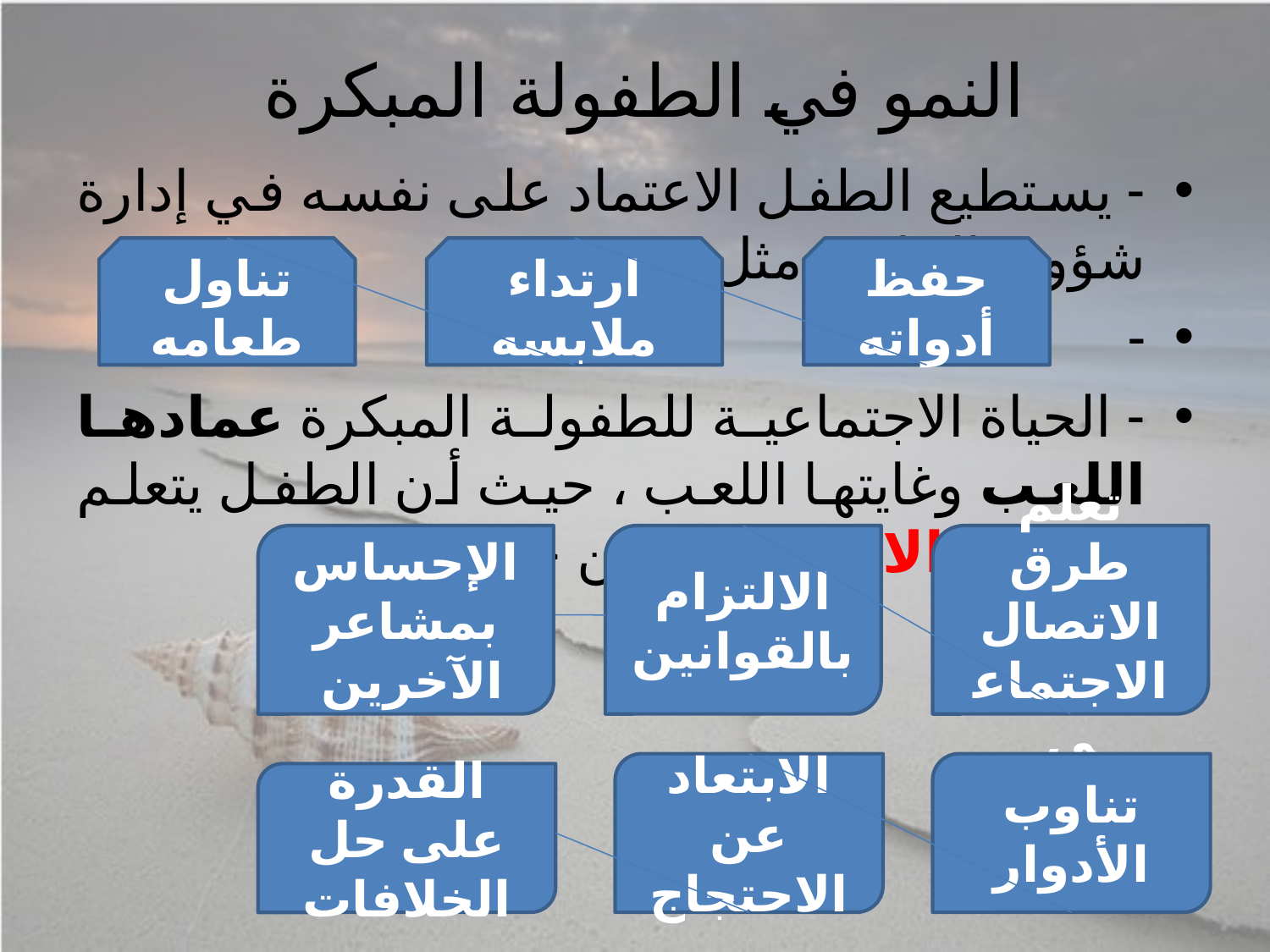

# النمو في الطفولة المبكرة
- يستطيع الطفل الاعتماد على نفسه في إدارة شؤونه الخاصة مثل
-
- الحياة الاجتماعية للطفولة المبكرة عمادها اللعب وغايتها اللعب ، حيث أن الطفل يتعلم التكيف الاجتماعي من خلال

تناول طعامه
ارتداء ملابسه
حفظ أدواته
الإحساس بمشاعر الآخرين
الالتزام بالقوانين
تعلم طرق الاتصال الاجتماعي
الابتعاد عن الاحتجاج
تناوب الأدوار
القدرة على حل الخلافات